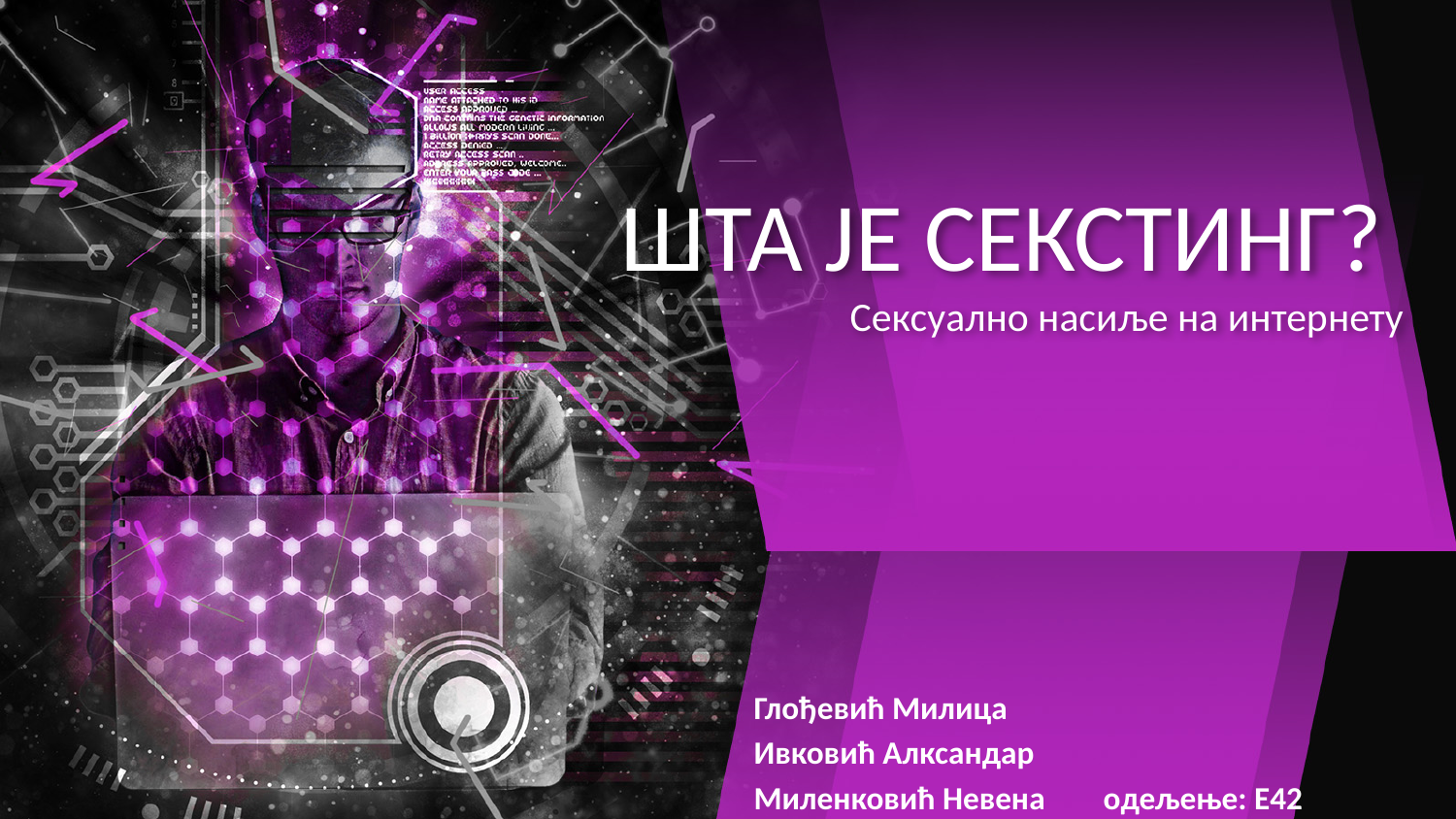

# ШТА ЈЕ СЕКСТИНГ? Сексуално насиље на интернету
Глођевић Милица
Ивковић Алксандар
Миленковић Невена        одељење: Е42